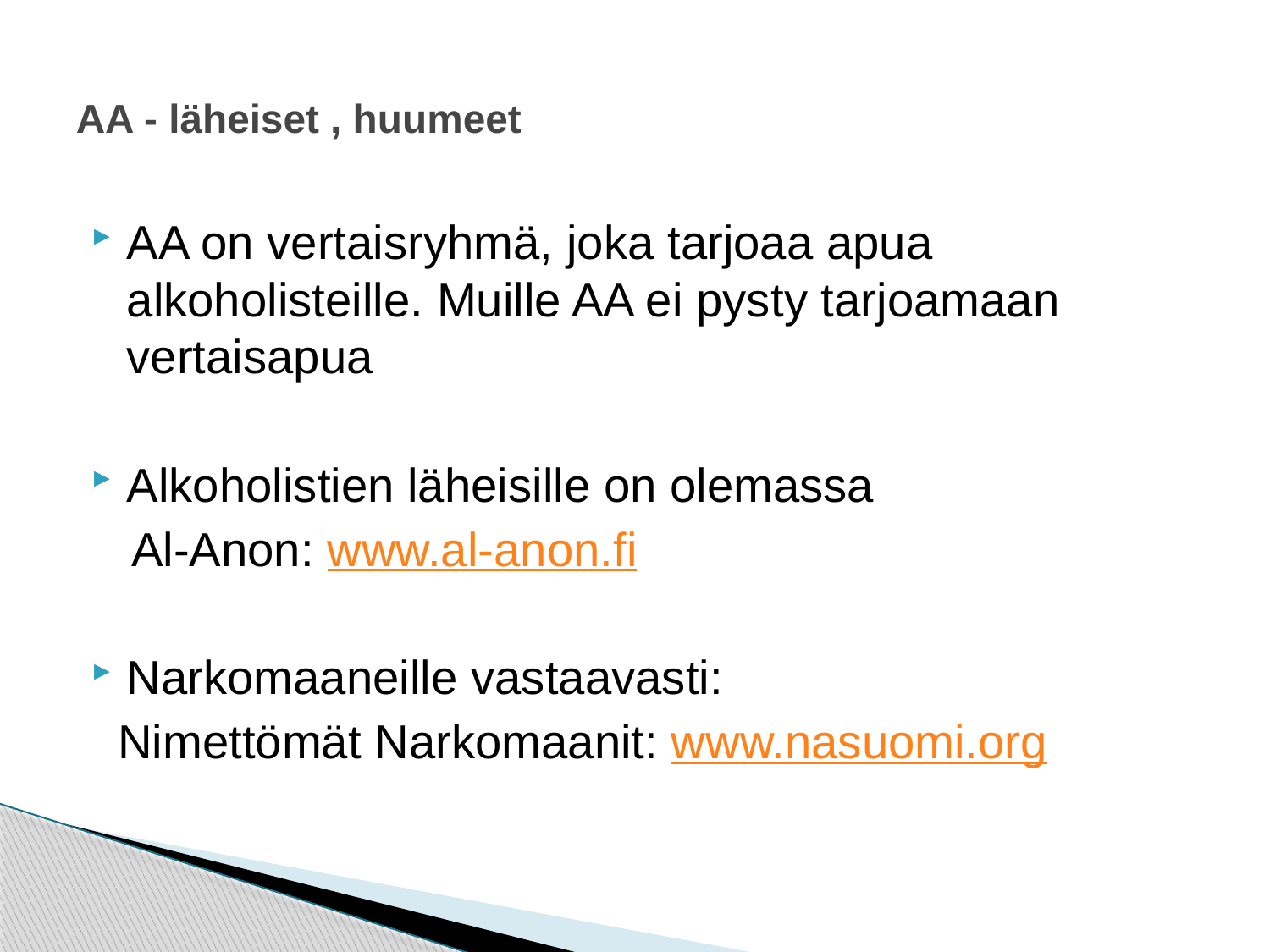

# AA - läheiset , huumeet
AA on vertaisryhmä, joka tarjoaa apua alkoholisteille. Muille AA ei pysty tarjoamaan vertaisapua

Alkoholistien läheisille on olemassa
   Al-Anon: www.al-anon.fi

Narkomaaneille vastaavasti:
  Nimettömät Narkomaanit: www.nasuomi.org